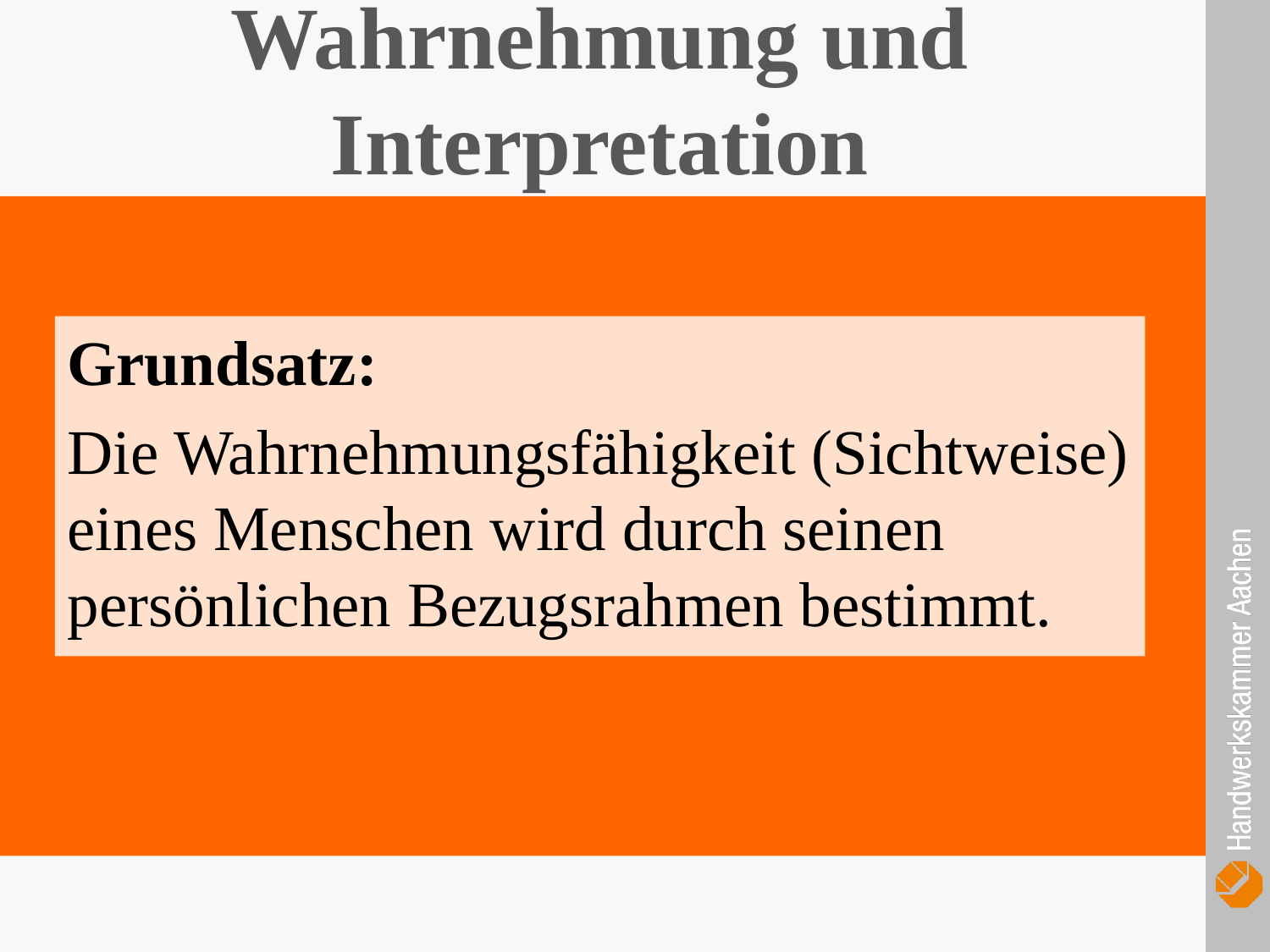

Wahrnehmung und Interpretation
Grundsatz:
Die Wahrnehmungsfähigkeit (Sichtweise) eines Menschen wird durch seinen persönlichen Bezugsrahmen bestimmt.